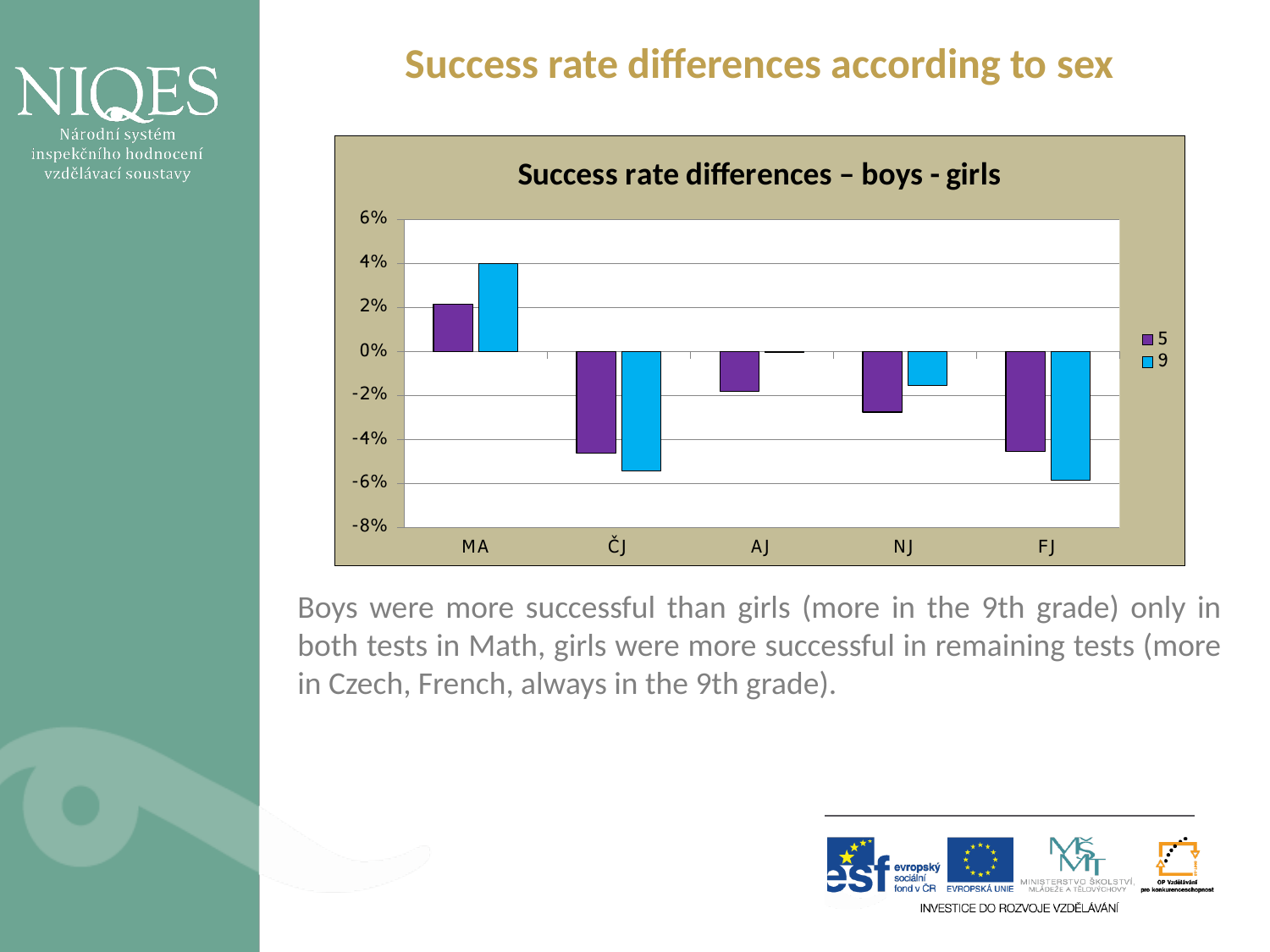

Success rate differences according to sex

Boys were more successful than girls (more in the 9th grade) only in both tests in Math, girls were more successful in remaining tests (more in Czech, French, always in the 9th grade).

### Chart: Success rate differences – boys - girls

| Category | 5 | 9 |
|---|---|---|
| MA | 0.021563237484572666 | 0.03987982300651041 |
| ČJ | -0.04615593786213303 | -0.054426764148121476 |
| AJ | -0.01820449437559857 | -0.000373688969215414 |
| NJ | -0.02756293751902138 | -0.015396901893285585 |
| FJ | -0.04532163742690071 | -0.05863269933924241 |